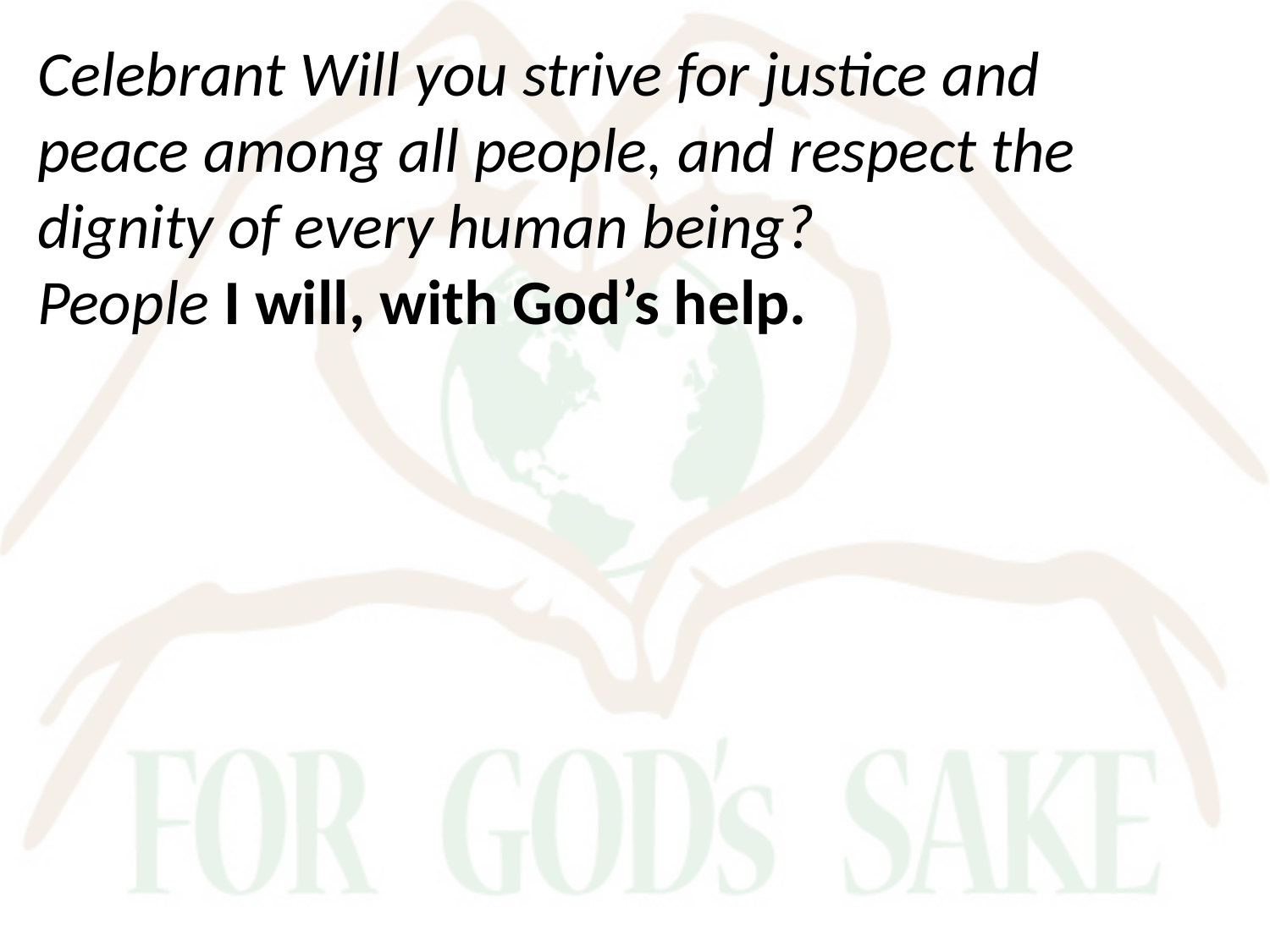

Celebrant Will you strive for justice and peace among all people, and respect the dignity of every human being?
People I will, with God’s help.